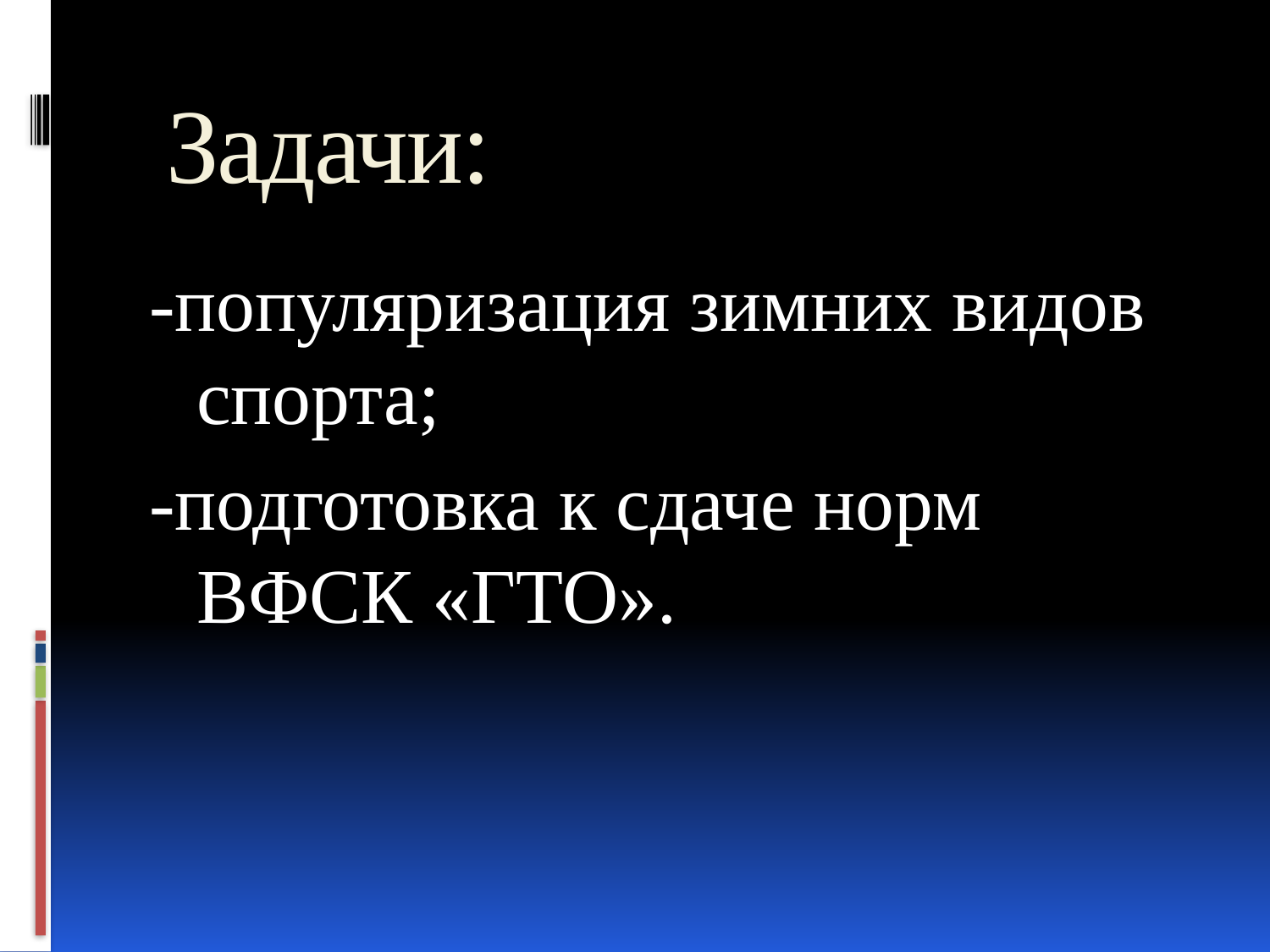

# Задачи:
-популяризация зимних видов спорта;
-подготовка к сдаче норм ВФСК «ГТО».